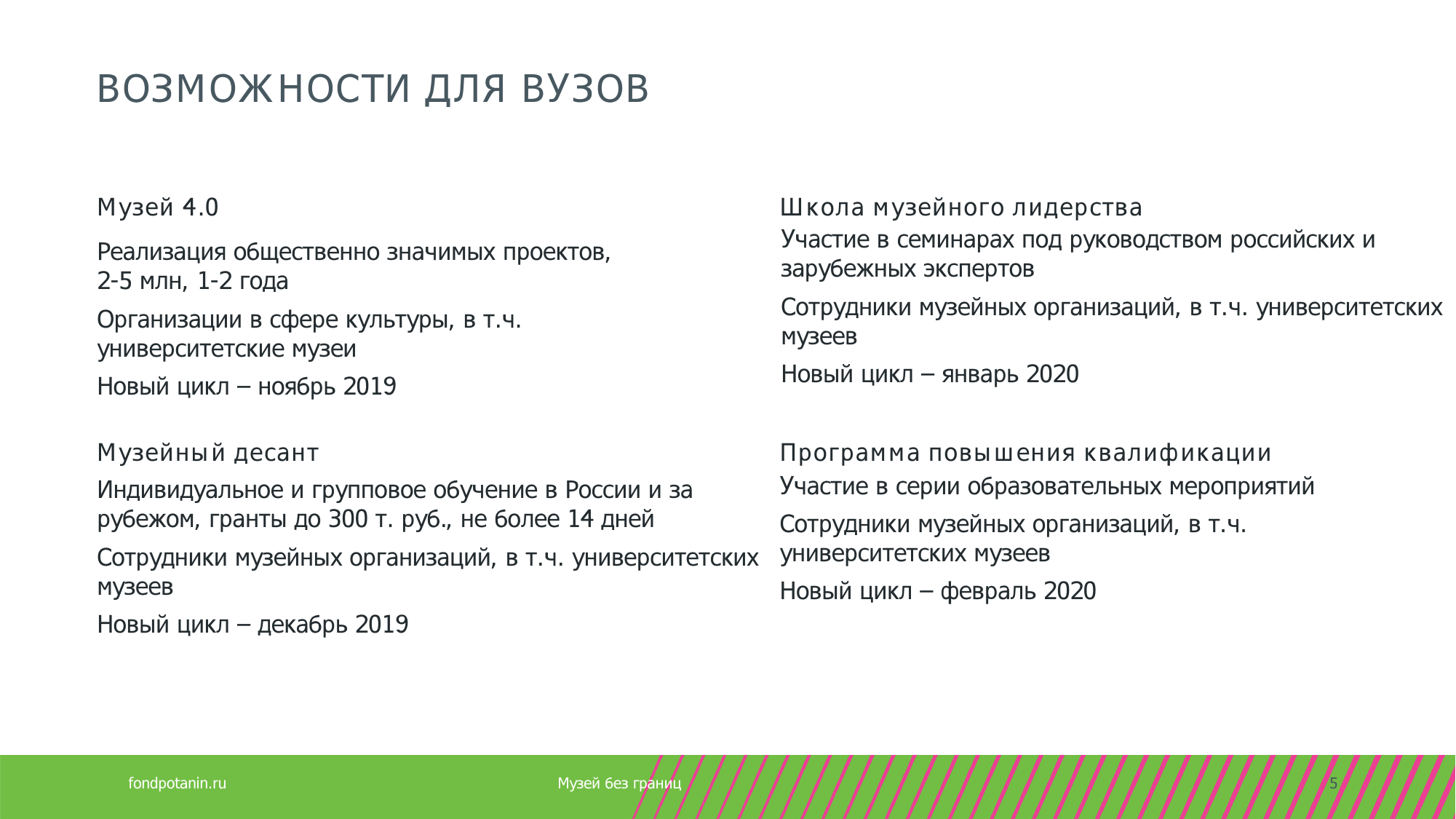

ВОЗМОЖНОСТИ ДЛЯ ВУЗОВ
Музей 4.0
Школа музейного лидерства
Участие в семинарах под руководством российских и зарубежных экспертов
Сотрудники музейных организаций, в т.ч. университетских музеев
Новый цикл – январь 2020
Реализация общественно значимых проектов, 2-5 млн, 1-2 года
Организации в сфере культуры, в т.ч. университетские музеи
Новый цикл – ноябрь 2019
Музейный десант
Программа повышения квалификации
Участие в серии образовательных мероприятий
Сотрудники музейных организаций, в т.ч. университетских музеев
Новый цикл – февраль 2020
Индивидуальное и групповое обучение в России и за рубежом, гранты до 300 т. руб., не более 14 дней
Сотрудники музейных организаций, в т.ч. университетских музеев
Новый цикл – декабрь 2019